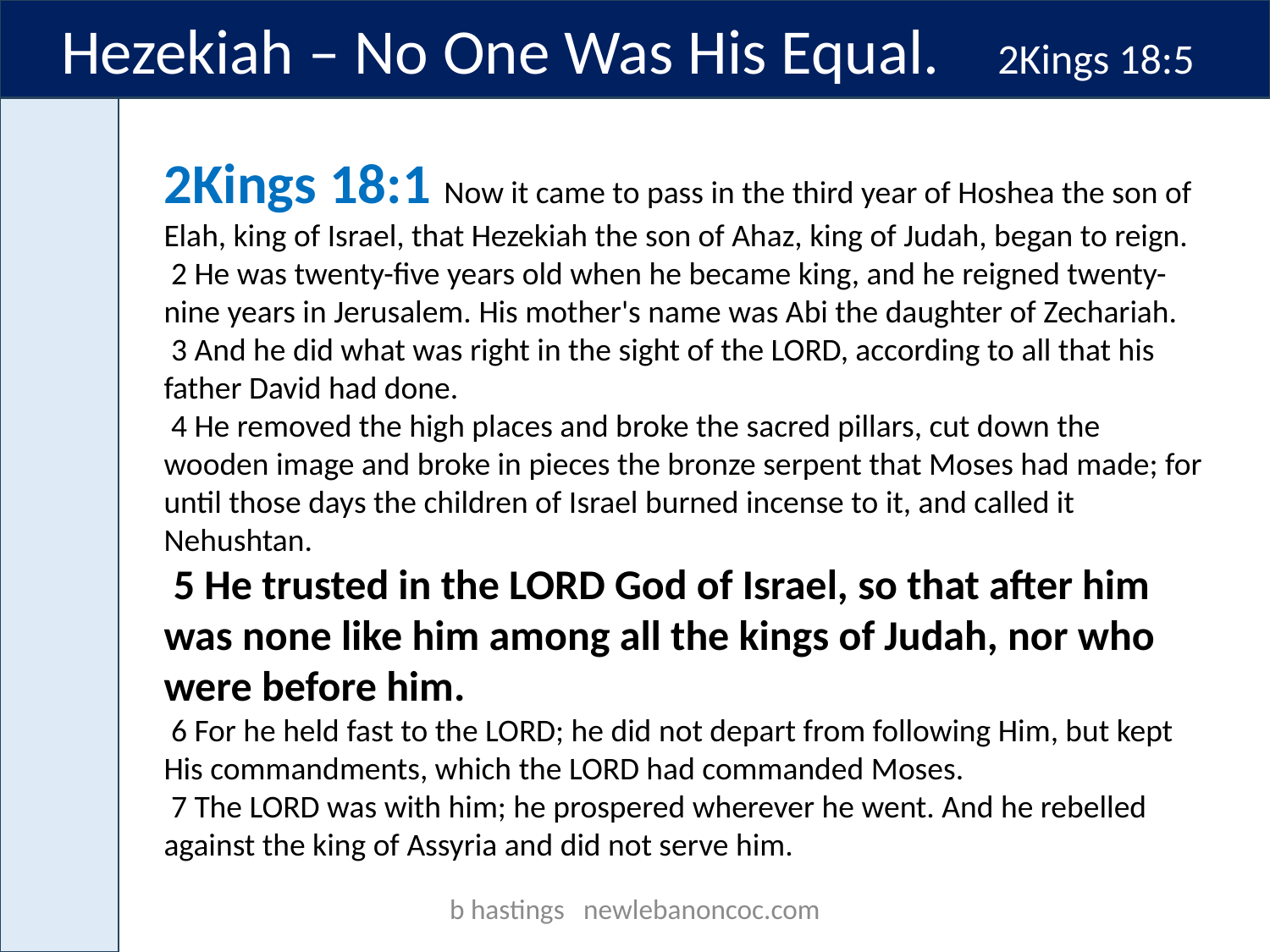

Hezekiah – No One Was His Equal.    2Kings 18:5
2Kings 18:1 Now it came to pass in the third year of Hoshea the son of Elah, king of Israel, that Hezekiah the son of Ahaz, king of Judah, began to reign.
 2 He was twenty-five years old when he became king, and he reigned twenty-nine years in Jerusalem. His mother's name was Abi the daughter of Zechariah.
 3 And he did what was right in the sight of the LORD, according to all that his father David had done.
 4 He removed the high places and broke the sacred pillars, cut down the wooden image and broke in pieces the bronze serpent that Moses had made; for until those days the children of Israel burned incense to it, and called it Nehushtan.
 5 He trusted in the LORD God of Israel, so that after him was none like him among all the kings of Judah, nor who were before him.
 6 For he held fast to the LORD; he did not depart from following Him, but kept His commandments, which the LORD had commanded Moses.
 7 The LORD was with him; he prospered wherever he went. And he rebelled against the king of Assyria and did not serve him.
b hastings   newlebanoncoc.com